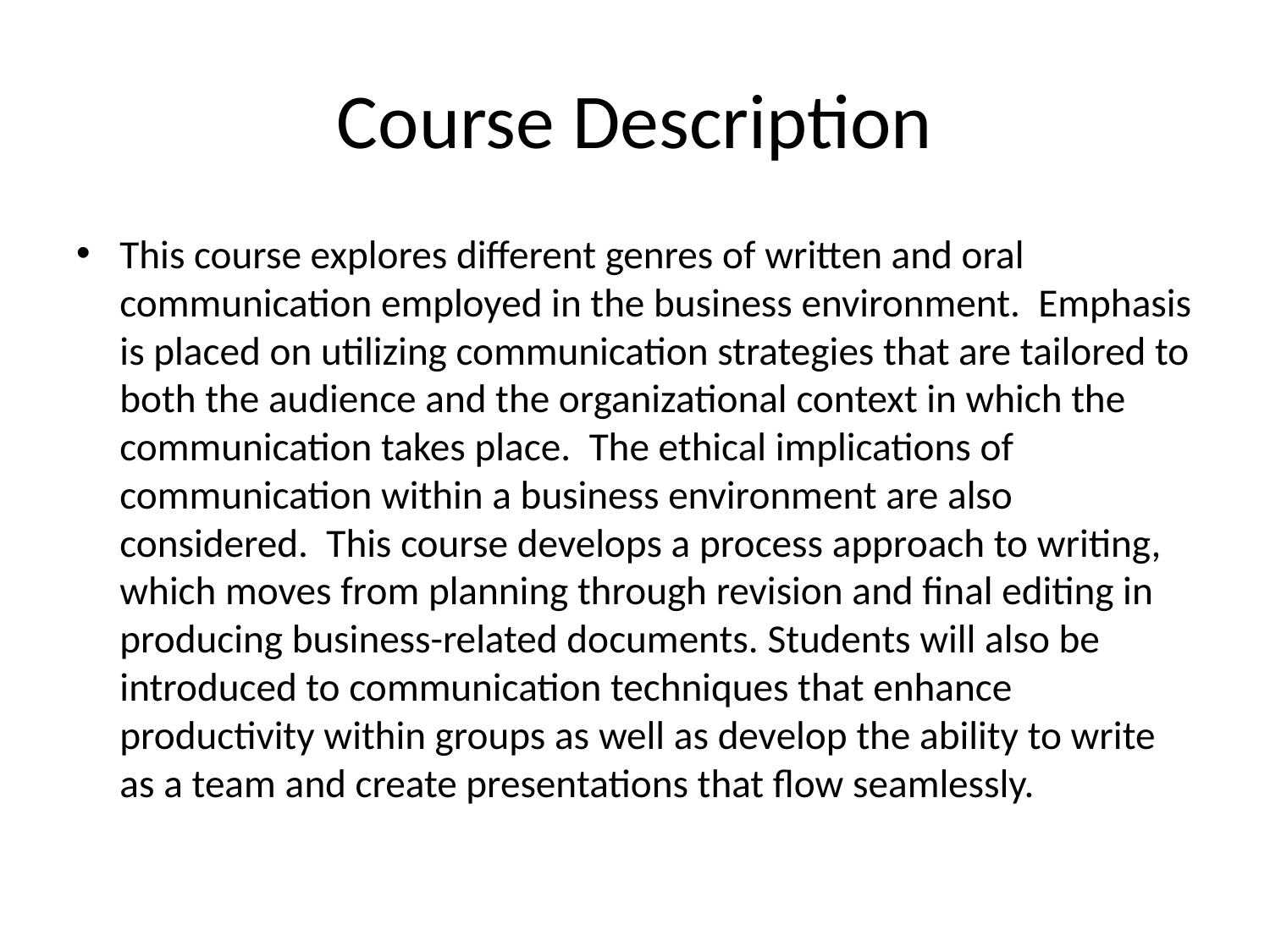

# Course Description
This course explores different genres of written and oral communication employed in the business environment.  Emphasis is placed on utilizing communication strategies that are tailored to both the audience and the organizational context in which the communication takes place.  The ethical implications of communication within a business environment are also considered.  This course develops a process approach to writing, which moves from planning through revision and final editing in producing business-related documents. Students will also be introduced to communication techniques that enhance productivity within groups as well as develop the ability to write as a team and create presentations that flow seamlessly.